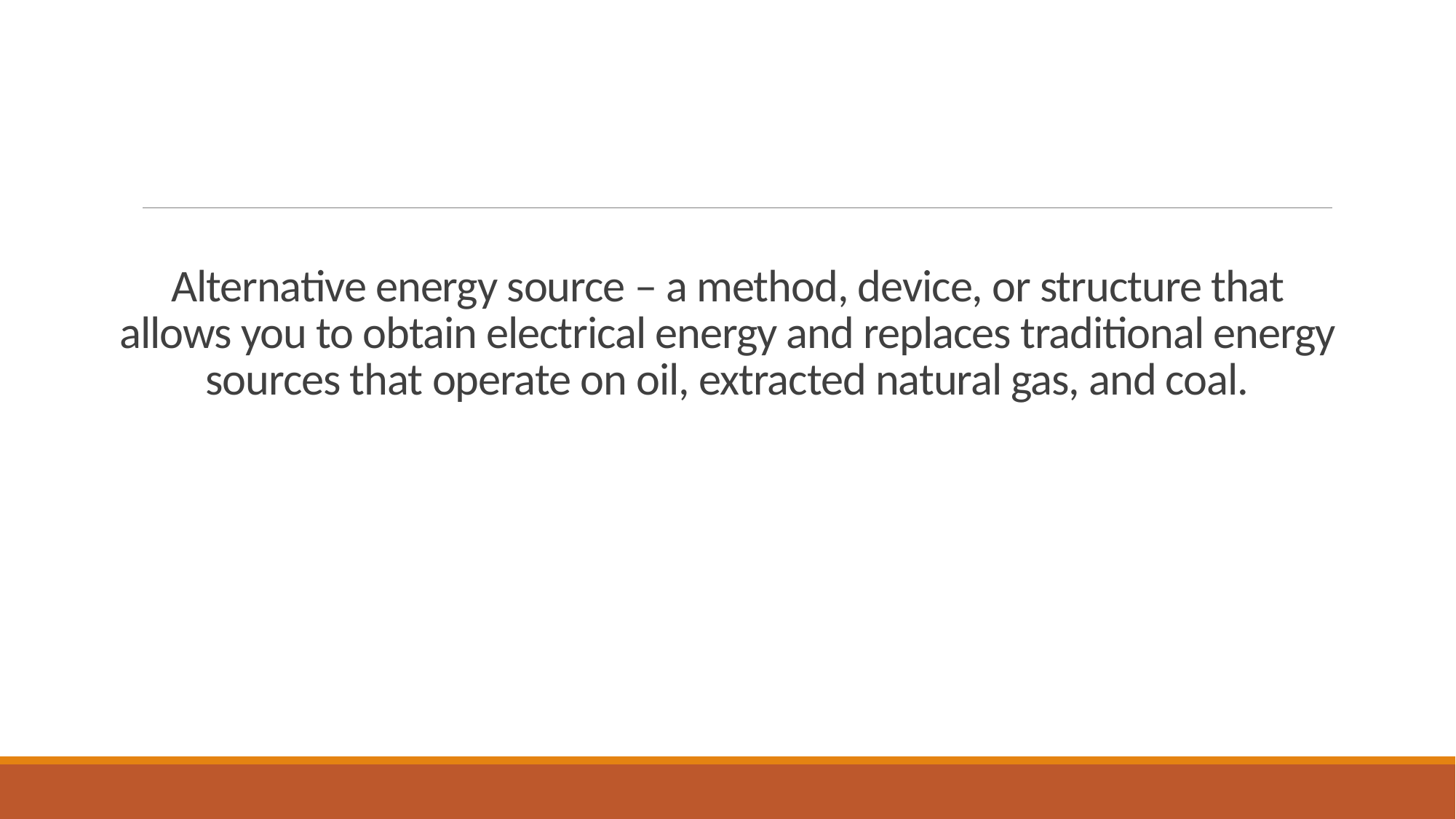

# Alternative energy source – a method, device, or structure that allows you to obtain electrical energy and replaces traditional energy sources that operate on oil, extracted natural gas, and coal.